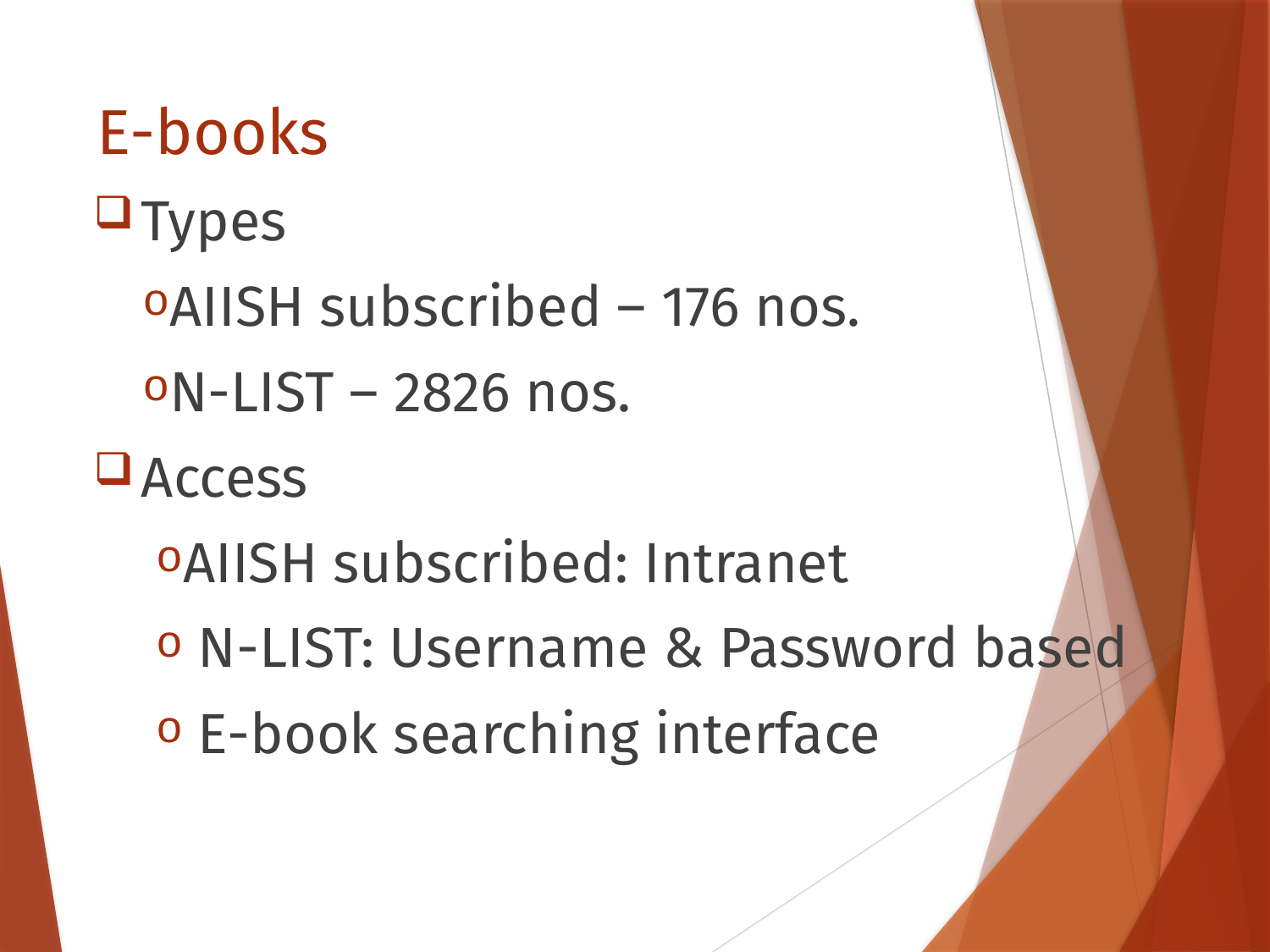

# E-books
Types
AIISH subscribed – 176 nos.
N-LIST – 2826 nos.
Access
AIISH subscribed: Intranet
 N-LIST: Username & Password based
 E-book searching interface